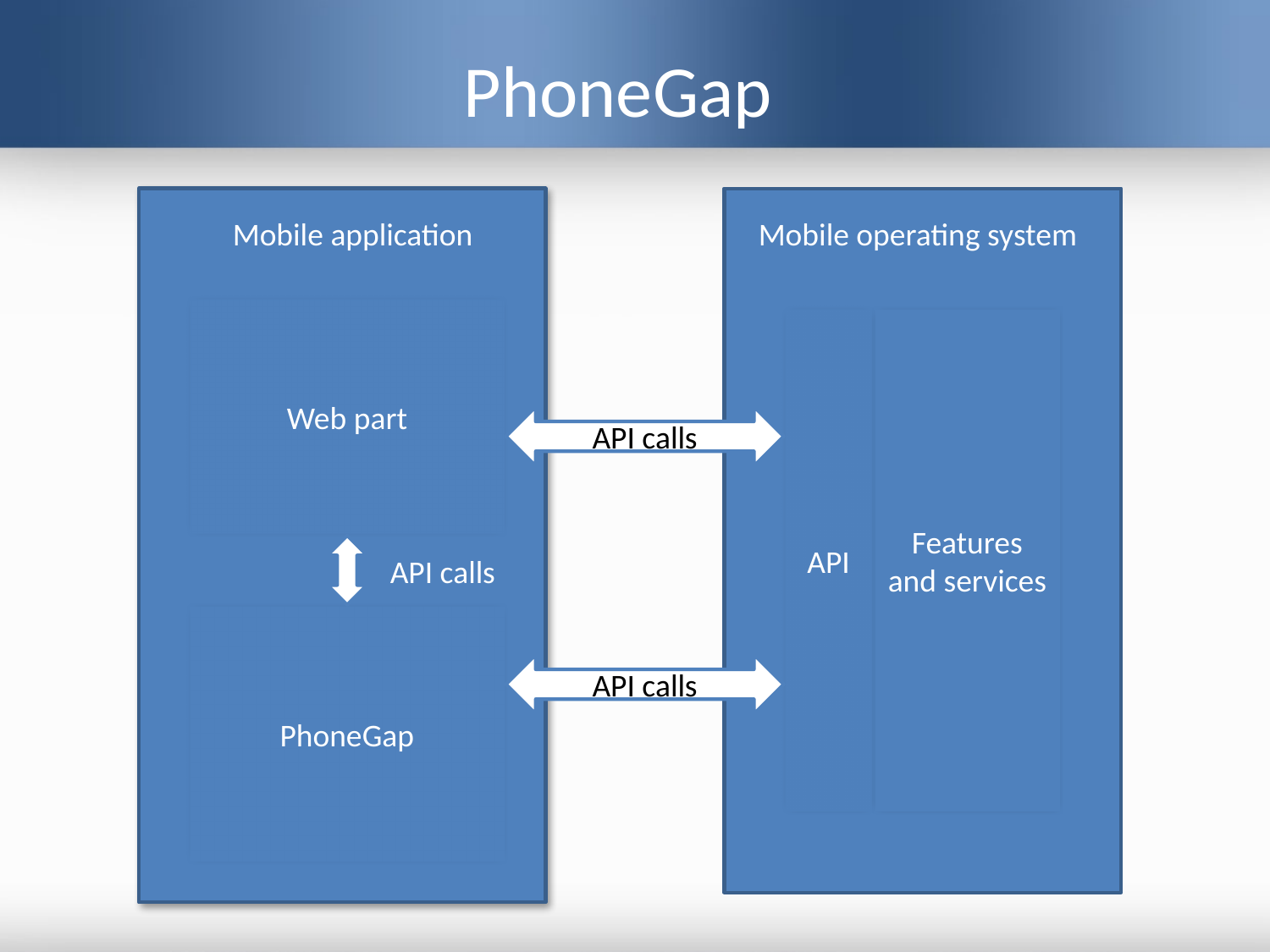

# PhoneGap

Mobile application
Mobile operating system
Web part
API
Features and services
API calls

API calls
PhoneGap
API calls